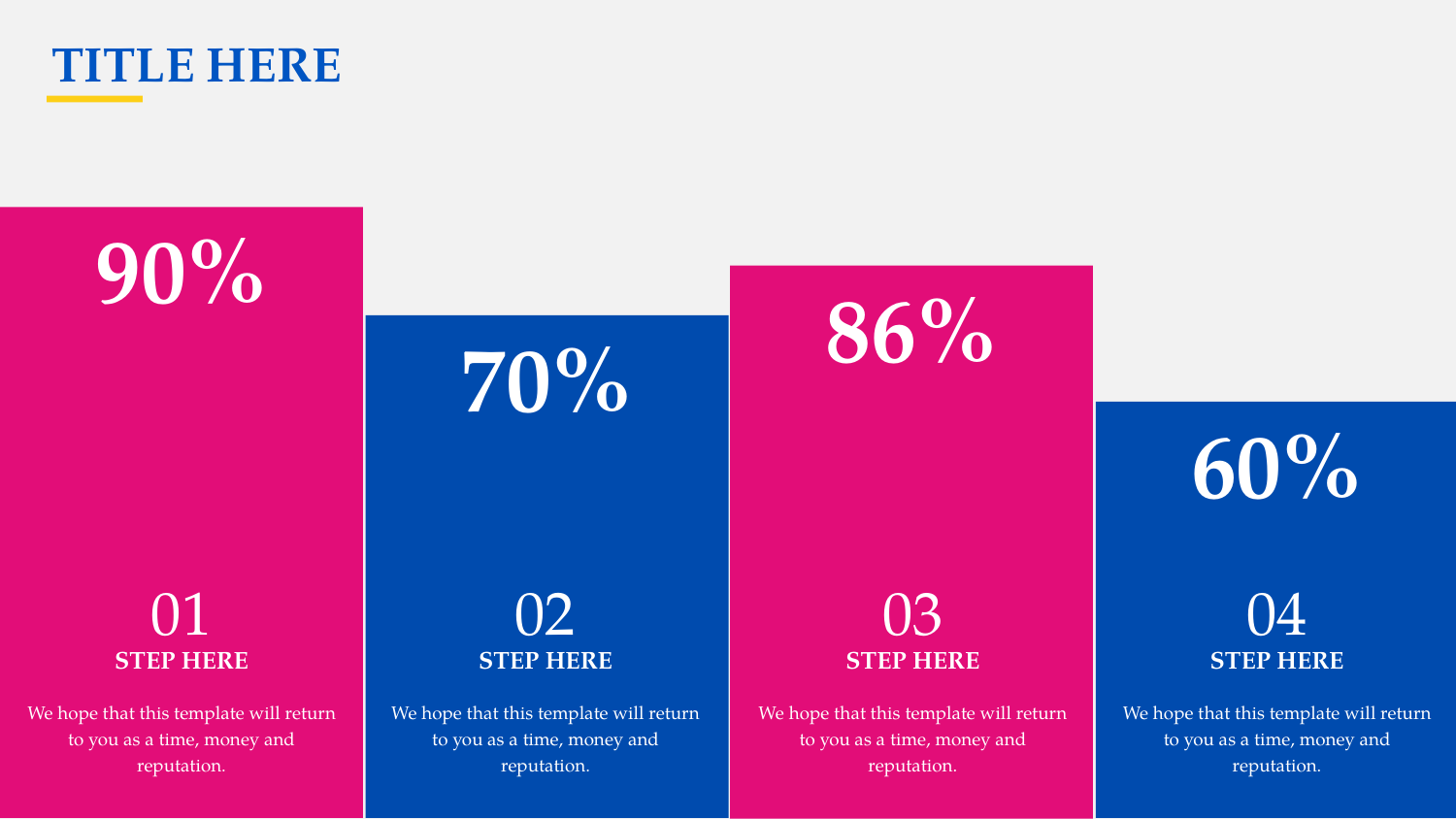

TITLE HERE
90%
86%
70%
60%
01
STEP HERE
We hope that this template will return to you as a time, money and reputation.
02
STEP HERE
We hope that this template will return to you as a time, money and reputation.
03
STEP HERE
We hope that this template will return to you as a time, money and reputation.
04
STEP HERE
We hope that this template will return to you as a time, money and reputation.